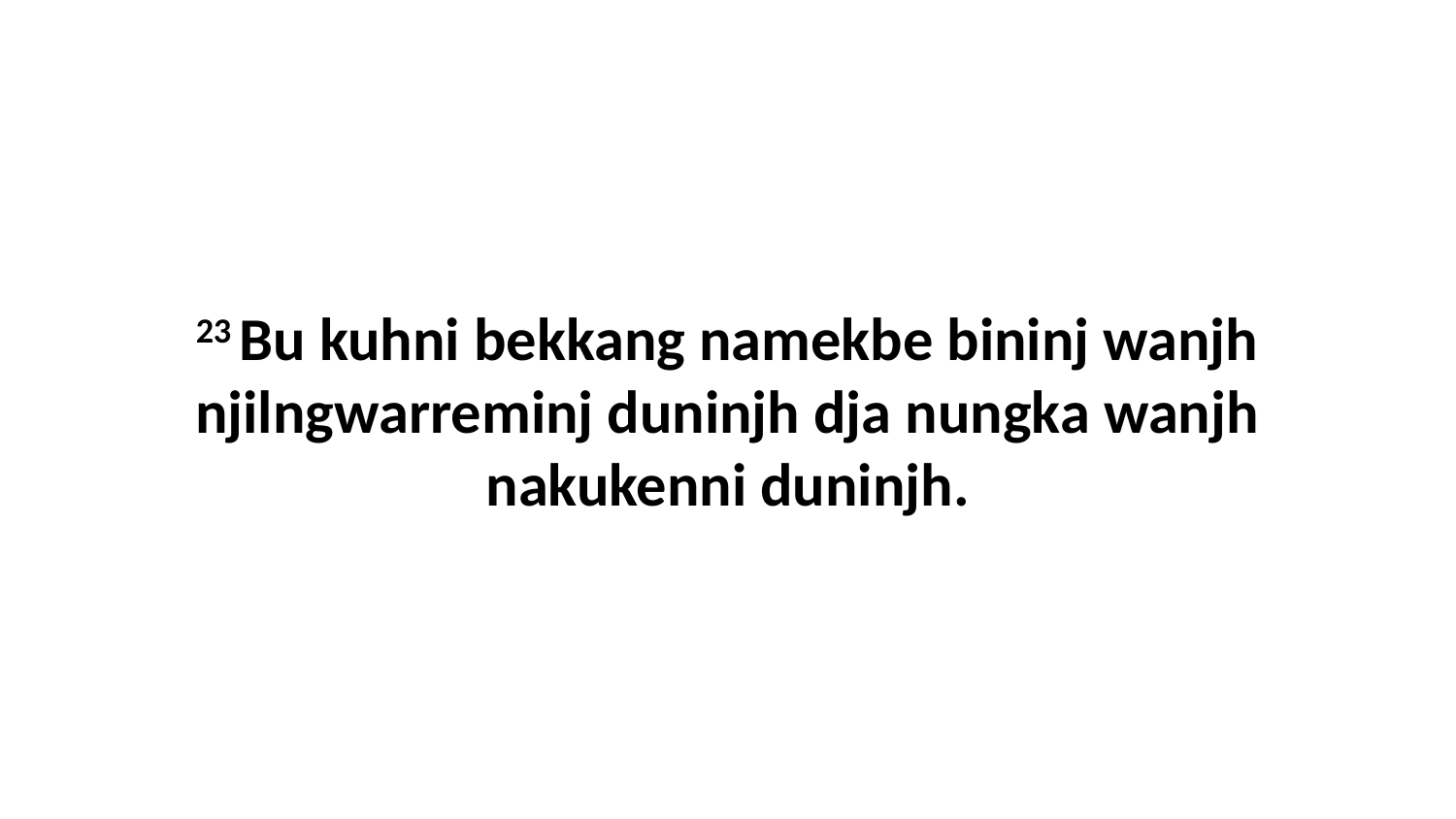

23 Bu kuhni bekkang namekbe bininj wanjh njilngwarreminj duninjh dja nungka wanjh nakukenni duninjh.